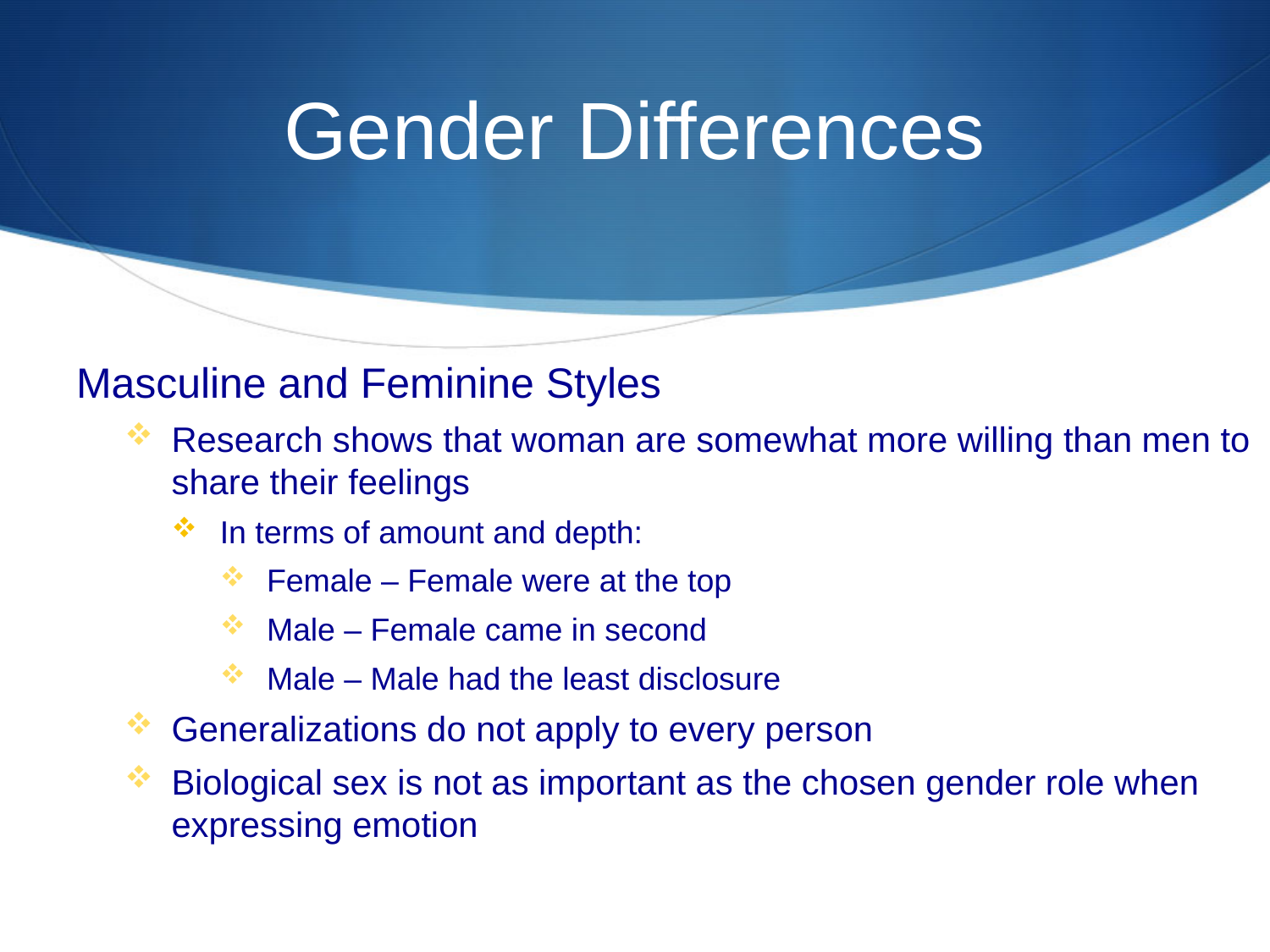

# Gender Differences
Masculine and Feminine Styles
Research shows that woman are somewhat more willing than men to share their feelings
In terms of amount and depth:
Female – Female were at the top
Male – Female came in second
Male – Male had the least disclosure
Generalizations do not apply to every person
Biological sex is not as important as the chosen gender role when expressing emotion